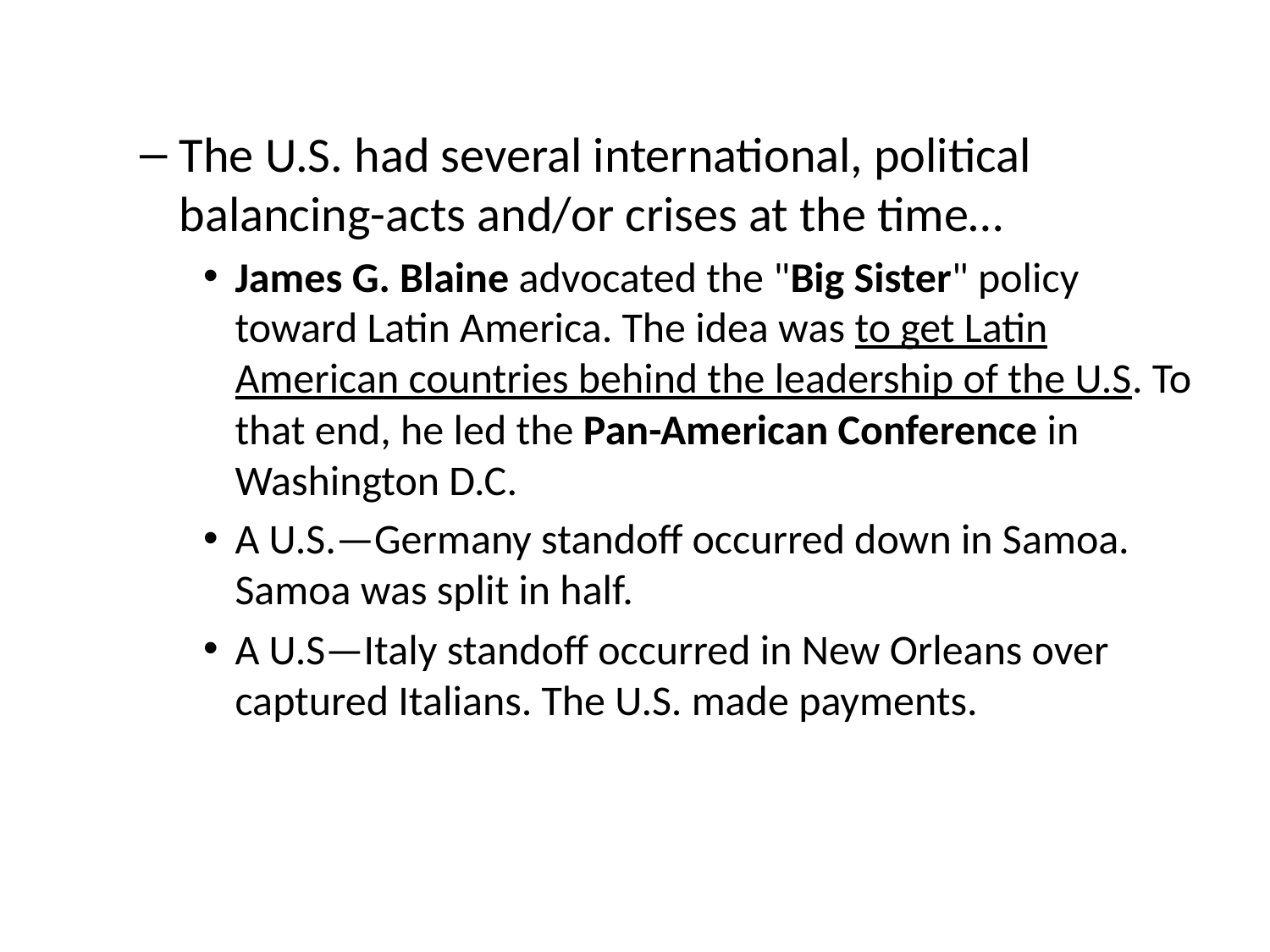

The U.S. had several international, political balancing-acts and/or crises at the time…
James G. Blaine advocated the "Big Sister" policy toward Latin America. The idea was to get Latin American countries behind the leadership of the U.S. To that end, he led the Pan-American Conference in Washington D.C.
A U.S.—Germany standoff occurred down in Samoa. Samoa was split in half.
A U.S—Italy standoff occurred in New Orleans over captured Italians. The U.S. made payments.